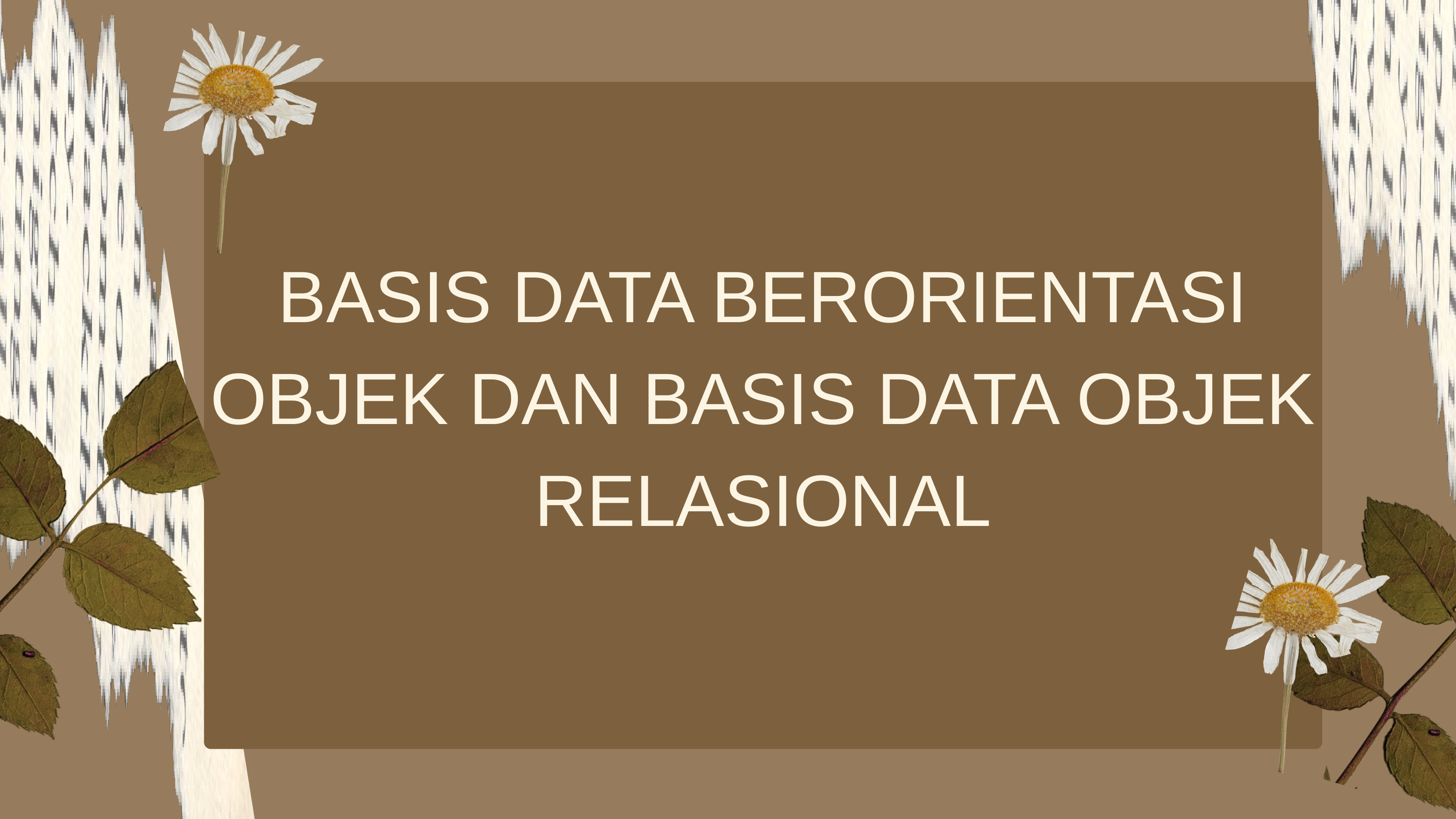

BASIS DATA BERORIENTASI OBJEK DAN BASIS DATA OBJEK RELASIONAL